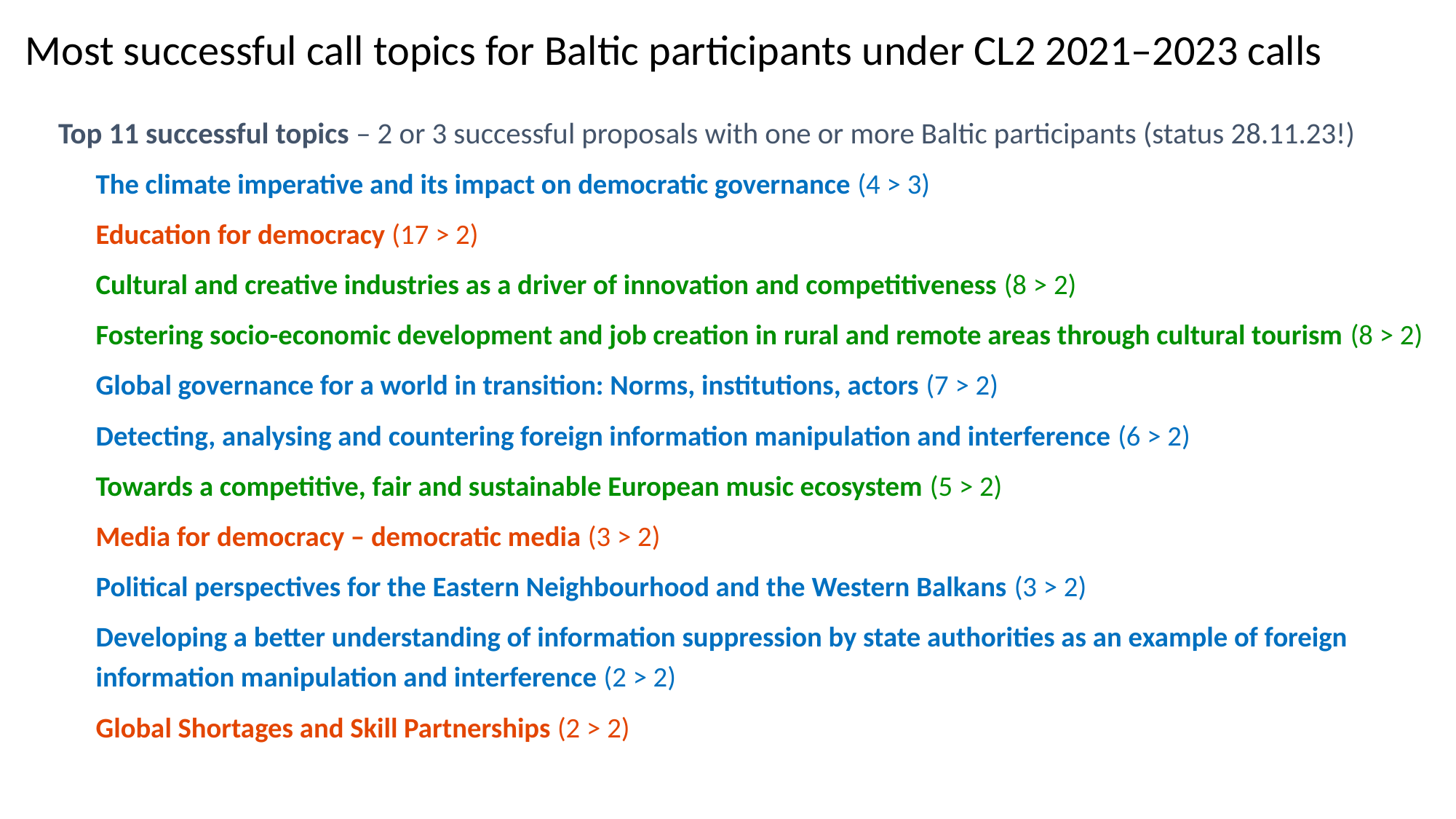

Most successful call topics for Baltic participants under CL2 2021–2023 calls
Top 11 successful topics – 2 or 3 successful proposals with one or more Baltic participants (status 28.11.23!)
The climate imperative and its impact on democratic governance (4 > 3)
Education for democracy (17 > 2)
Cultural and creative industries as a driver of innovation and competitiveness (8 > 2)
Fostering socio-economic development and job creation in rural and remote areas through cultural tourism (8 > 2)
Global governance for a world in transition: Norms, institutions, actors (7 > 2)
Detecting, analysing and countering foreign information manipulation and interference (6 > 2)
Towards a competitive, fair and sustainable European music ecosystem (5 > 2)
Media for democracy – democratic media (3 > 2)
Political perspectives for the Eastern Neighbourhood and the Western Balkans (3 > 2)
Developing a better understanding of information suppression by state authorities as an example of foreign information manipulation and interference (2 > 2)
Global Shortages and Skill Partnerships (2 > 2)